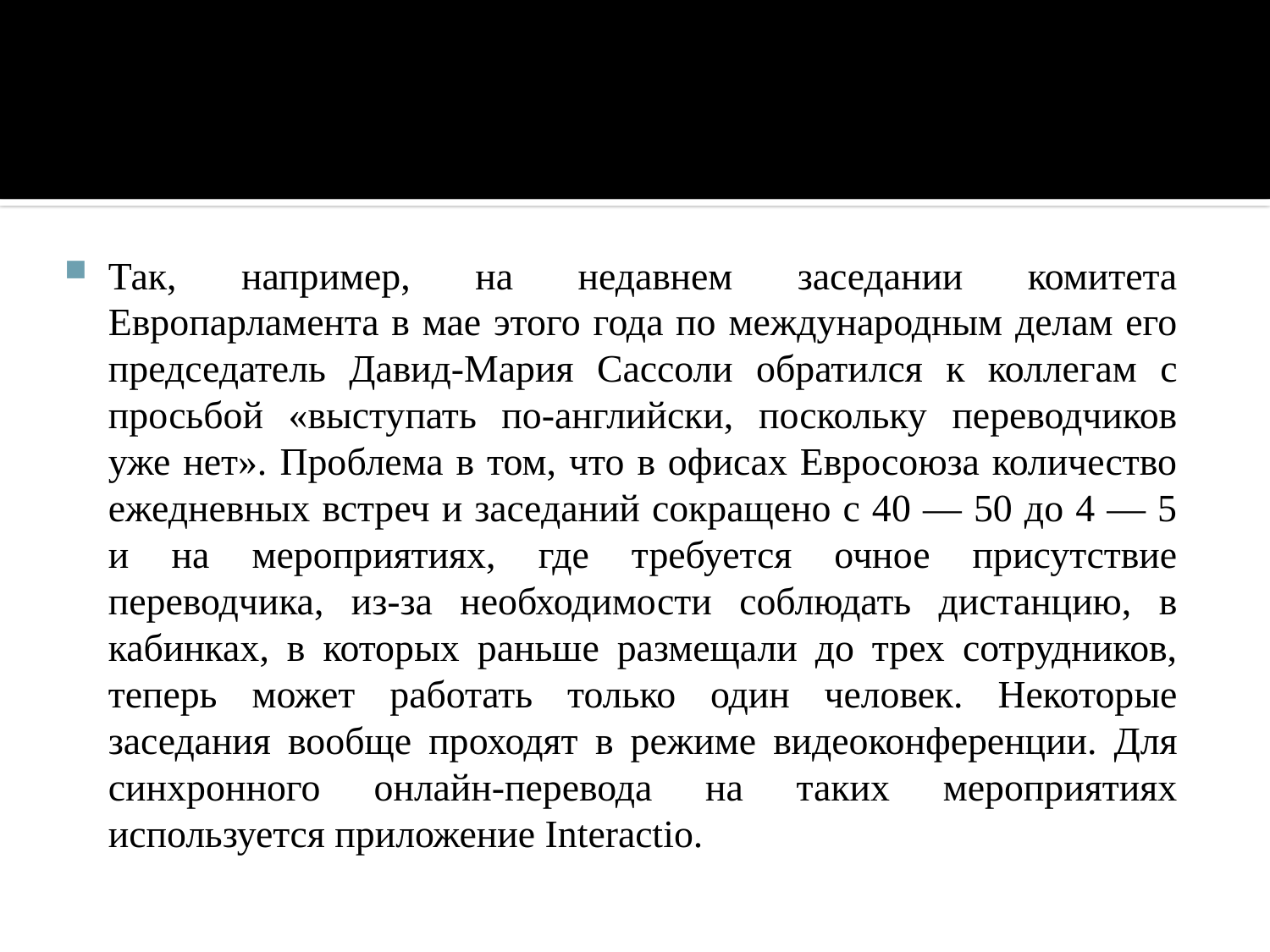

#
Так, например, на недавнем заседании комитета Европарламента в мае этого года по международным делам его председатель Давид-Мария Сассоли обратился к коллегам с просьбой «выступать по-английски, поскольку переводчиков уже нет». Проблема в том, что в офисах Евросоюза количество ежедневных встреч и заседаний сокращено с 40 — 50 до 4 — 5 и на мероприятиях, где требуется очное присутствие переводчика, из-за необходимости соблюдать дистанцию, в кабинках, в которых раньше размещали до трех сотрудников, теперь может работать только один человек. Некоторые заседания вообще проходят в режиме видеоконференции. Для синхронного онлайн-перевода на таких мероприятиях используется приложение Interactio.